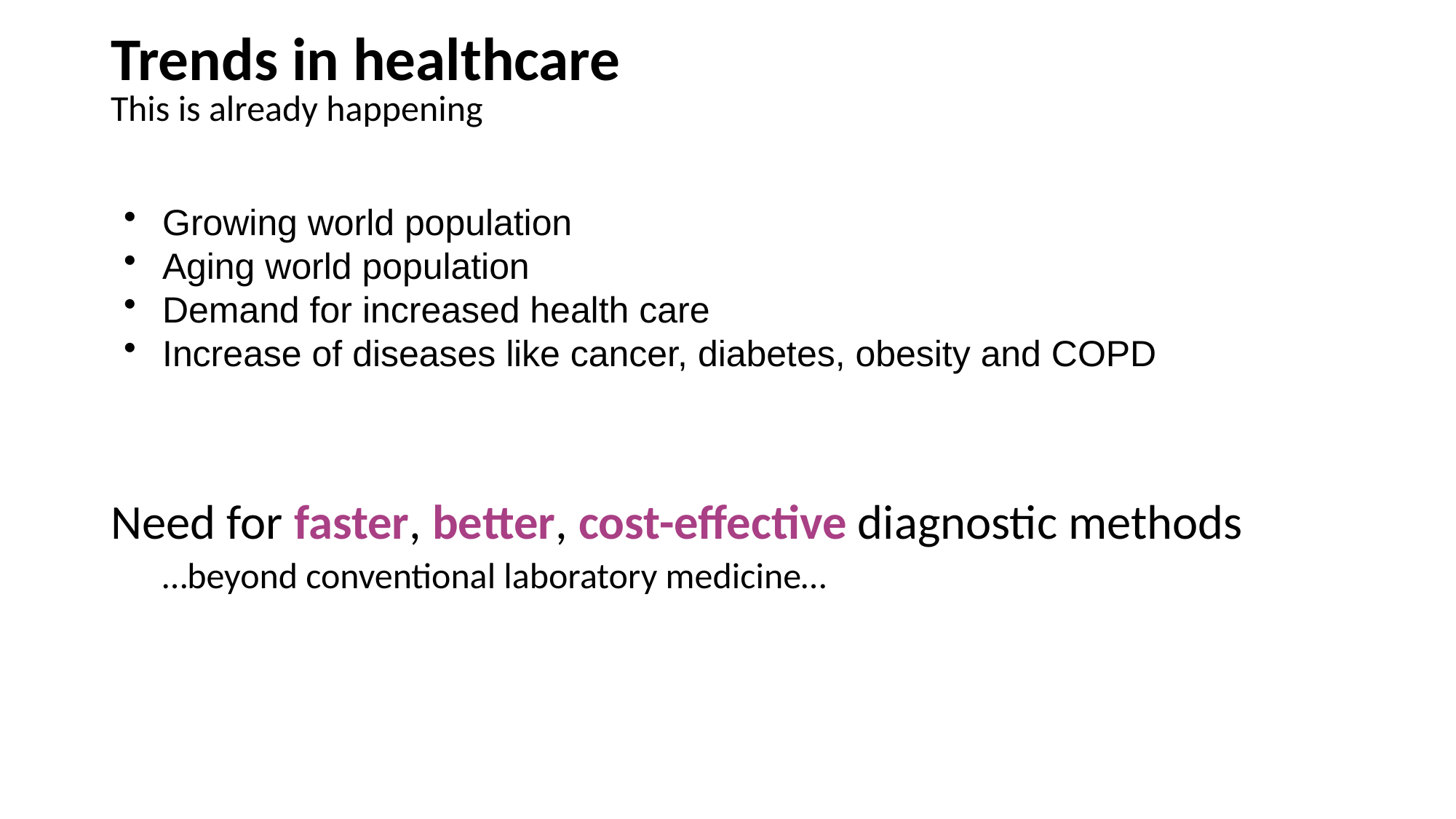

# Trends in healthcare
This is already happening
Growing world population
Aging world population
Demand for increased health care
Increase of diseases like cancer, diabetes, obesity and COPD
Need for faster, better, cost-effective diagnostic methods
…beyond conventional laboratory medicine…